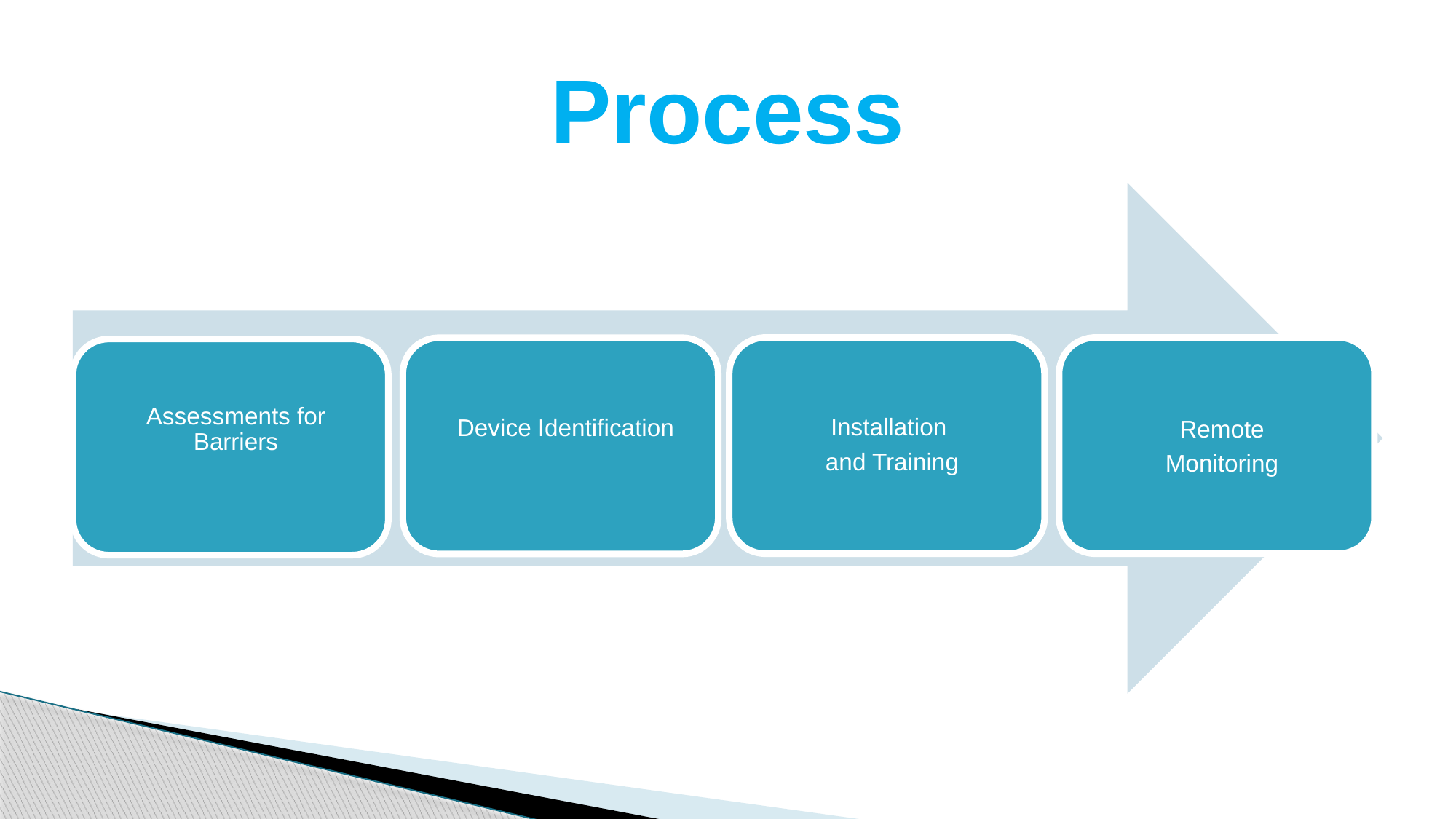

# Process
Assessments for Barriers

Installation
and Training

Remote
Monitoring

Device Identification